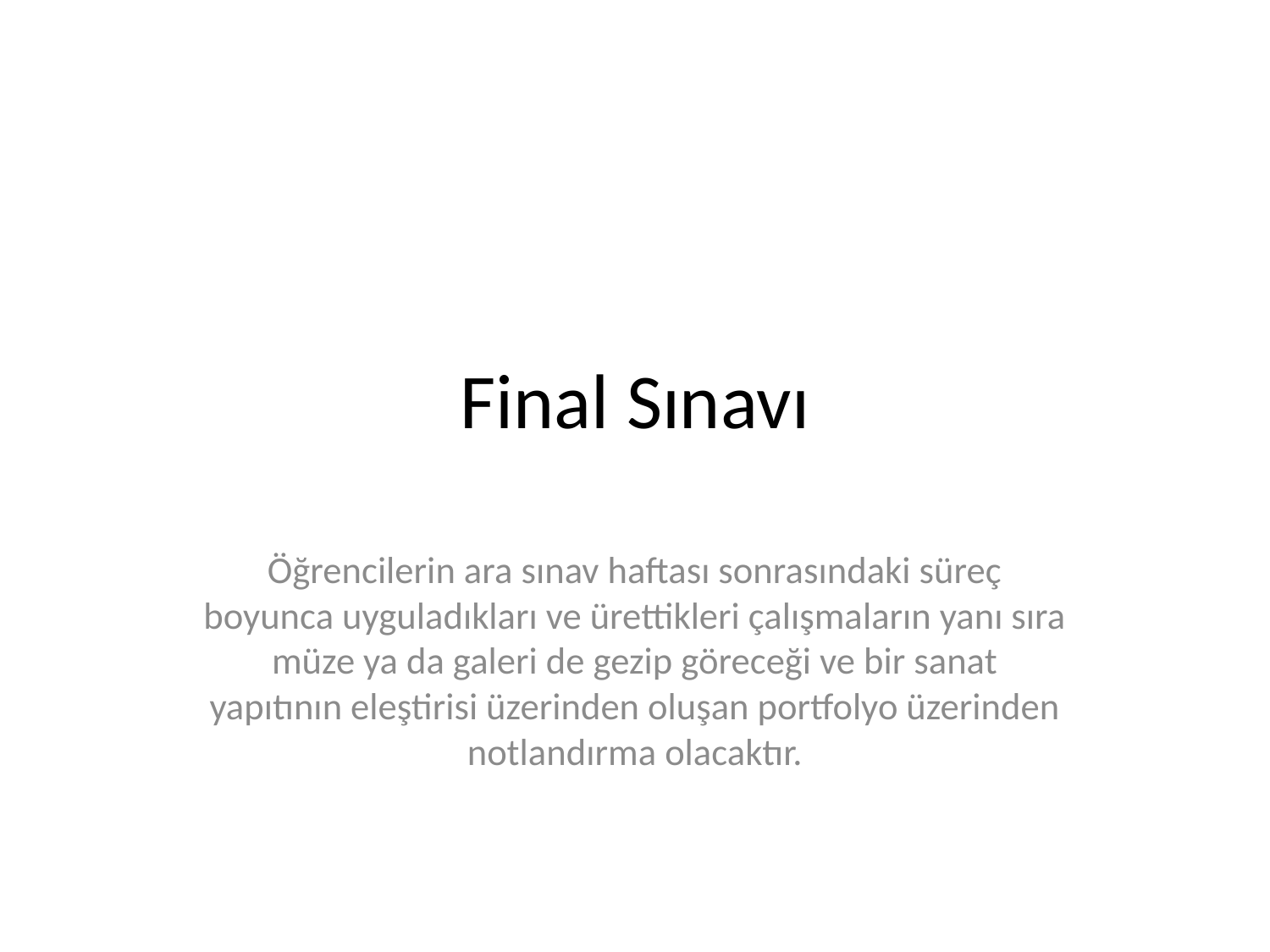

# Final Sınavı
Öğrencilerin ara sınav haftası sonrasındaki süreç boyunca uyguladıkları ve ürettikleri çalışmaların yanı sıra müze ya da galeri de gezip göreceği ve bir sanat yapıtının eleştirisi üzerinden oluşan portfolyo üzerinden notlandırma olacaktır.